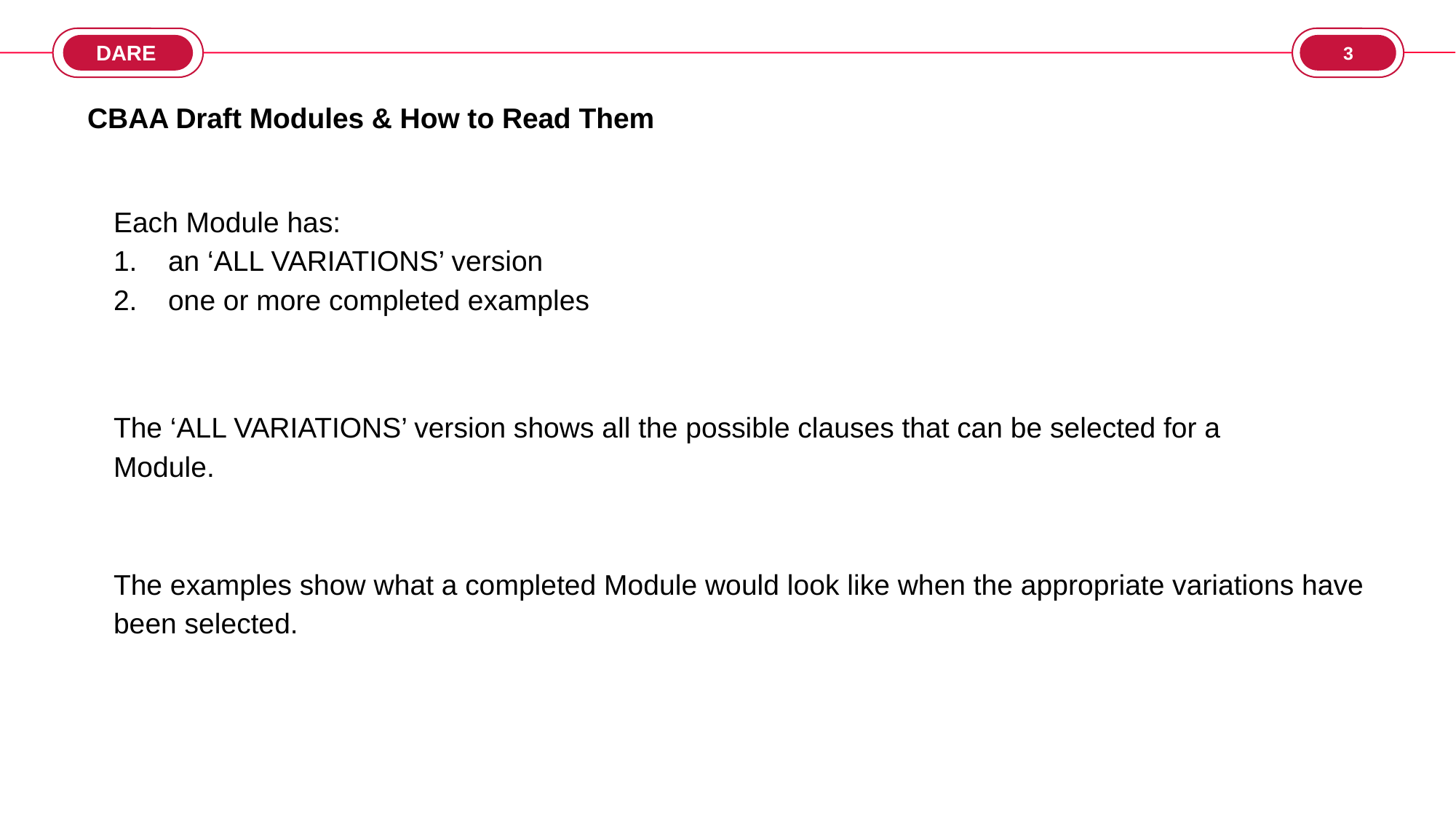

3
CBAA Draft Modules & How to Read Them
Each Module has:
an ‘ALL VARIATIONS’ version
one or more completed examples
The ‘ALL VARIATIONS’ version shows all the possible clauses that can be selected for a Module.
The examples show what a completed Module would look like when the appropriate variations have been selected.